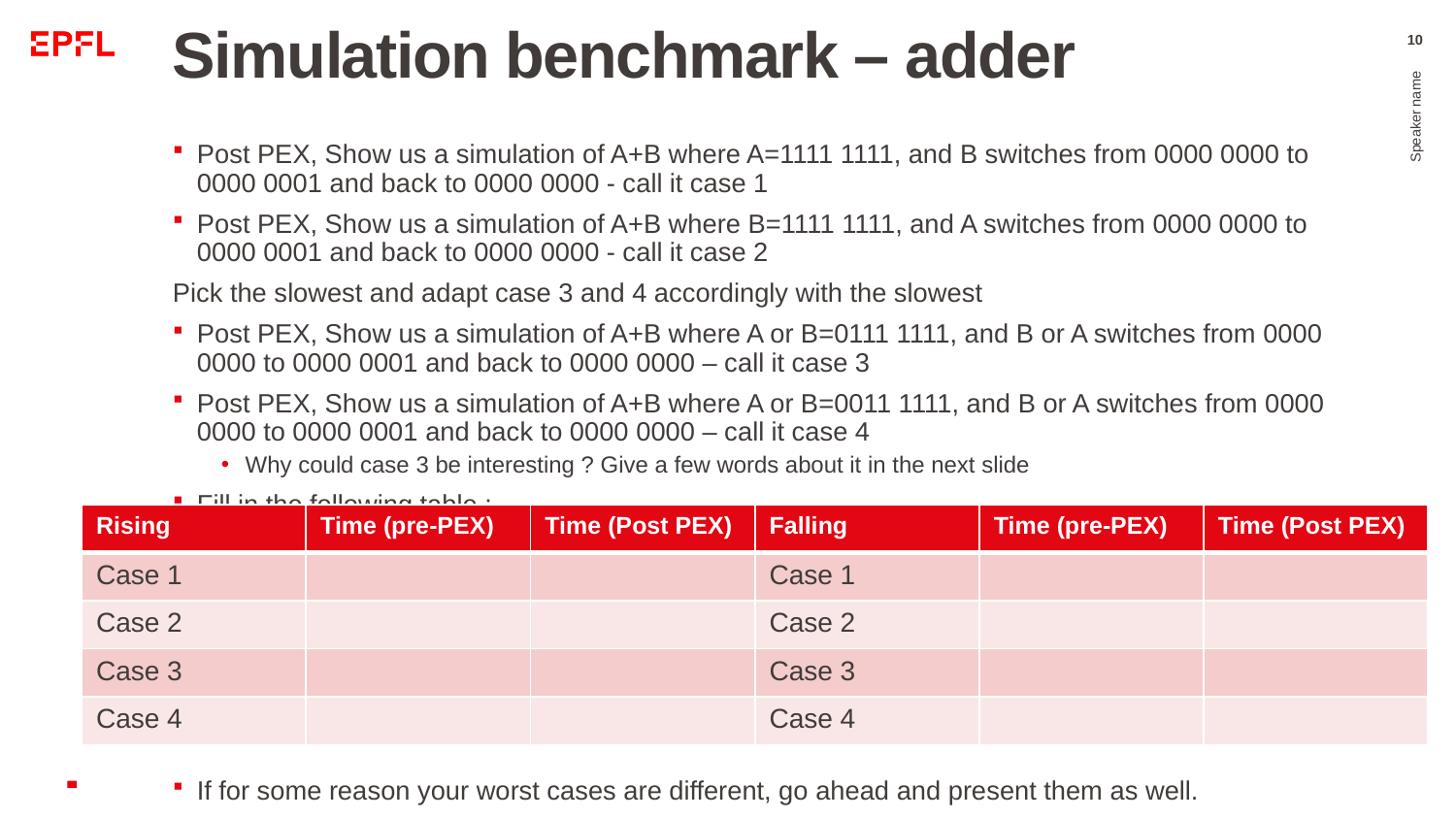

# Simulation benchmark – adder
10
Post PEX, Show us a simulation of A+B where A=1111 1111, and B switches from 0000 0000 to 0000 0001 and back to 0000 0000 - call it case 1
Post PEX, Show us a simulation of A+B where B=1111 1111, and A switches from 0000 0000 to 0000 0001 and back to 0000 0000 - call it case 2
Pick the slowest and adapt case 3 and 4 accordingly with the slowest
Post PEX, Show us a simulation of A+B where A or B=0111 1111, and B or A switches from 0000 0000 to 0000 0001 and back to 0000 0000 – call it case 3
Post PEX, Show us a simulation of A+B where A or B=0011 1111, and B or A switches from 0000 0000 to 0000 0001 and back to 0000 0000 – call it case 4
Why could case 3 be interesting ? Give a few words about it in the next slide
Fill in the following table :

If for some reason your worst cases are different, go ahead and present them as well.

Speaker name
| Rising | Time (pre-PEX) | Time (Post PEX) | Falling | Time (pre-PEX) | Time (Post PEX) |
| --- | --- | --- | --- | --- | --- |
| Case 1 |  |  | Case 1 |  |  |
| Case 2 |  |  | Case 2 |  |  |
| Case 3 |  |  | Case 3 |  |  |
| Case 4 |  |  | Case 4 |  |  |